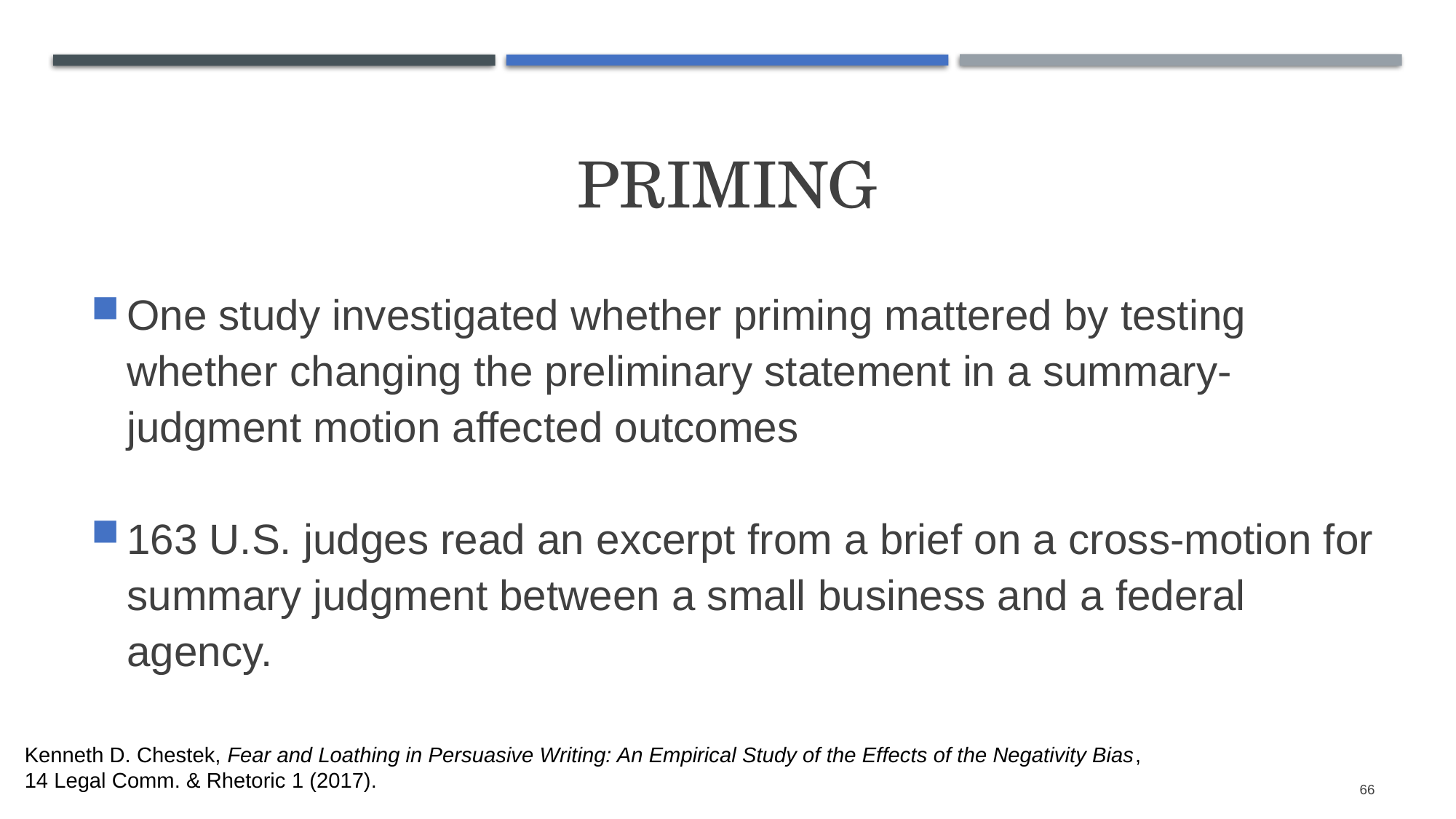

# Priming
One study investigated whether priming mattered by testing whether changing the preliminary statement in a summary-judgment motion affected outcomes

163 U.S. judges read an excerpt from a brief on a cross-motion for summary judgment between a small business and a federal agency.

Kenneth D. Chestek, Fear and Loathing in Persuasive Writing: An Empirical Study of the Effects of the Negativity Bias, 14 Legal Comm. & Rhetoric 1 (2017).
66